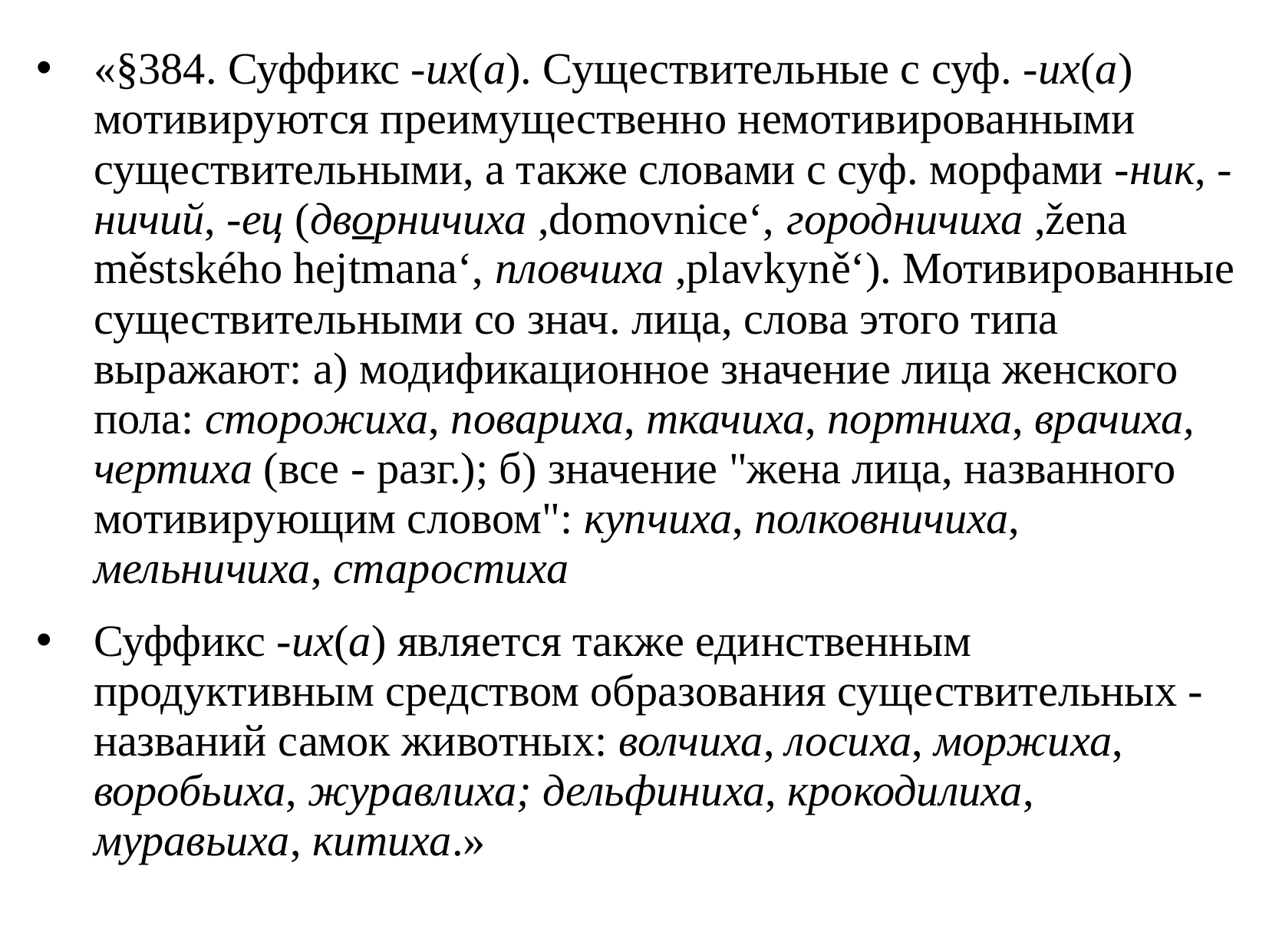

«§384. Суффикс -их(а). Существительные с суф. -их(а) мотивируются преимущественно немотивированными существительными, а также словами с суф. морфами -ник, -ничий, -ец (дворничиха ,domovnice‘, городничиха ,žena městského hejtmana‘, пловчиха ,plavkyně‘). Мотивированные существительными со знач. лица, слова этого типа выражают: а) модификационное значение лица женского пола: сторожиха, повариха, ткачиха, портниха, врачиха, чертиха (все - разг.); б) значение "жена лица, названного мотивирующим словом": купчиха, полковничиха, мельничиха, старостиха
Суффикс -их(а) является также единственным продуктивным средством образования существительных - названий самок животных: волчиха, лосиха, моржиха, воробьиха, журавлиха; дельфиниха, крокодилиха, муравьиха, китиха.»